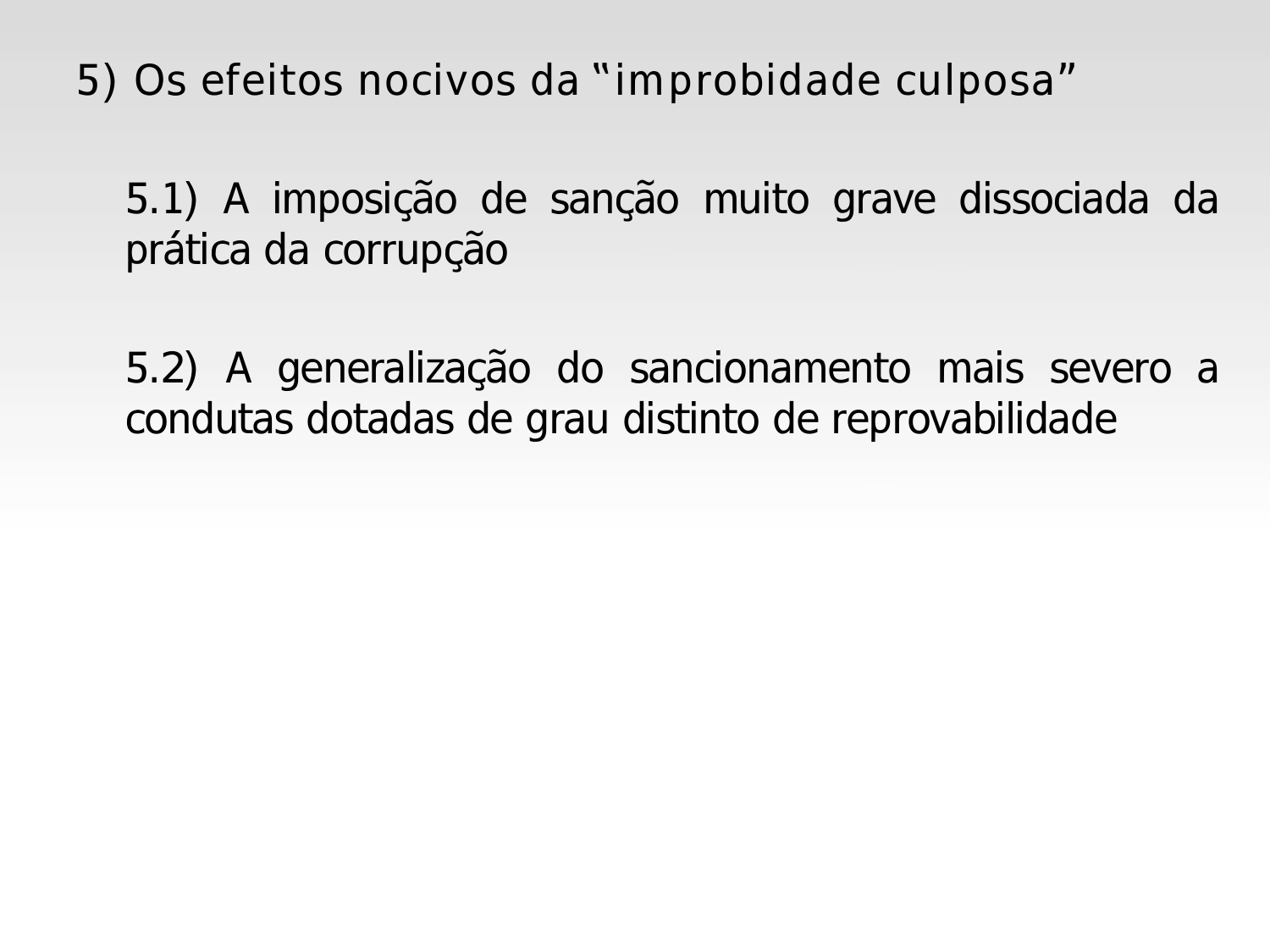

5) Os efeitos nocivos da “improbidade culposa”

5.1) A imposição de sanção muito grave dissociada da prática da corrupção

5.2) A generalização do sancionamento mais severo a condutas dotadas de grau distinto de reprovabilidade

#